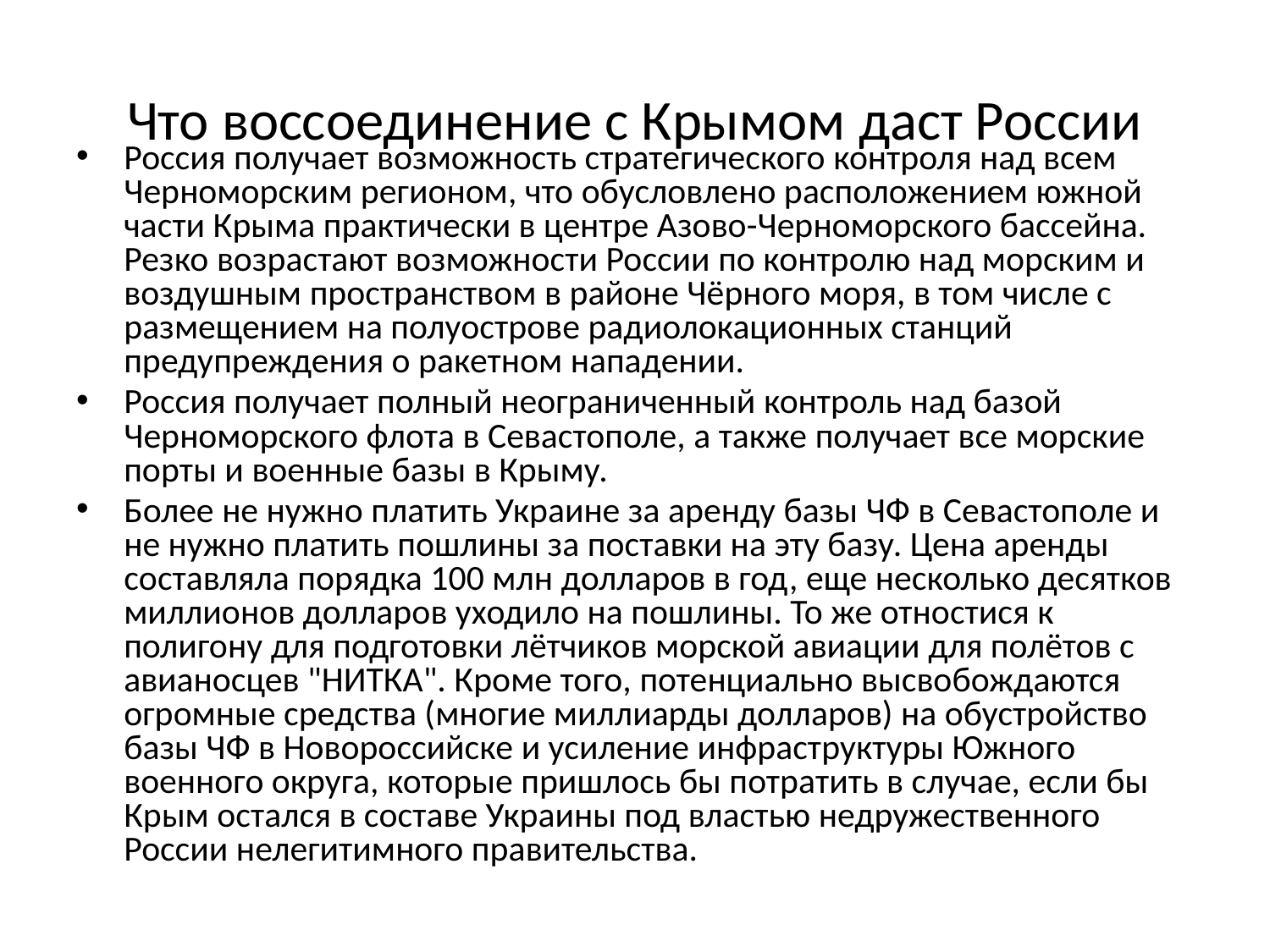

# Что воссоединение с Крымом даст России
Россия получает возможность стратегического контроля над всем Черноморским регионом, что обусловлено расположением южной части Крыма практически в центре Азово-Черноморского бассейна. Резко возрастают возможности России по контролю над морским и воздушным пространством в районе Чёрного моря, в том числе с размещением на полуострове радиолокационных станций предупреждения о ракетном нападении.
Россия получает полный неограниченный контроль над базой Черноморского флота в Севастополе, а также получает все морские порты и военные базы в Крыму.
Более не нужно платить Украине за аренду базы ЧФ в Севастополе и не нужно платить пошлины за поставки на эту базу. Цена аренды составляла порядка 100 млн долларов в год, еще несколько десятков миллионов долларов уходило на пошлины. То же отностися к полигону для подготовки лётчиков морской авиации для полётов с авианосцев "НИТКА". Кроме того, потенциально высвобождаются огромные средства (многие миллиарды долларов) на обустройство базы ЧФ в Новороссийске и усиление инфраструктуры Южного военного округа, которые пришлось бы потратить в случае, если бы Крым остался в составе Украины под властью недружественного России нелегитимного правительства.